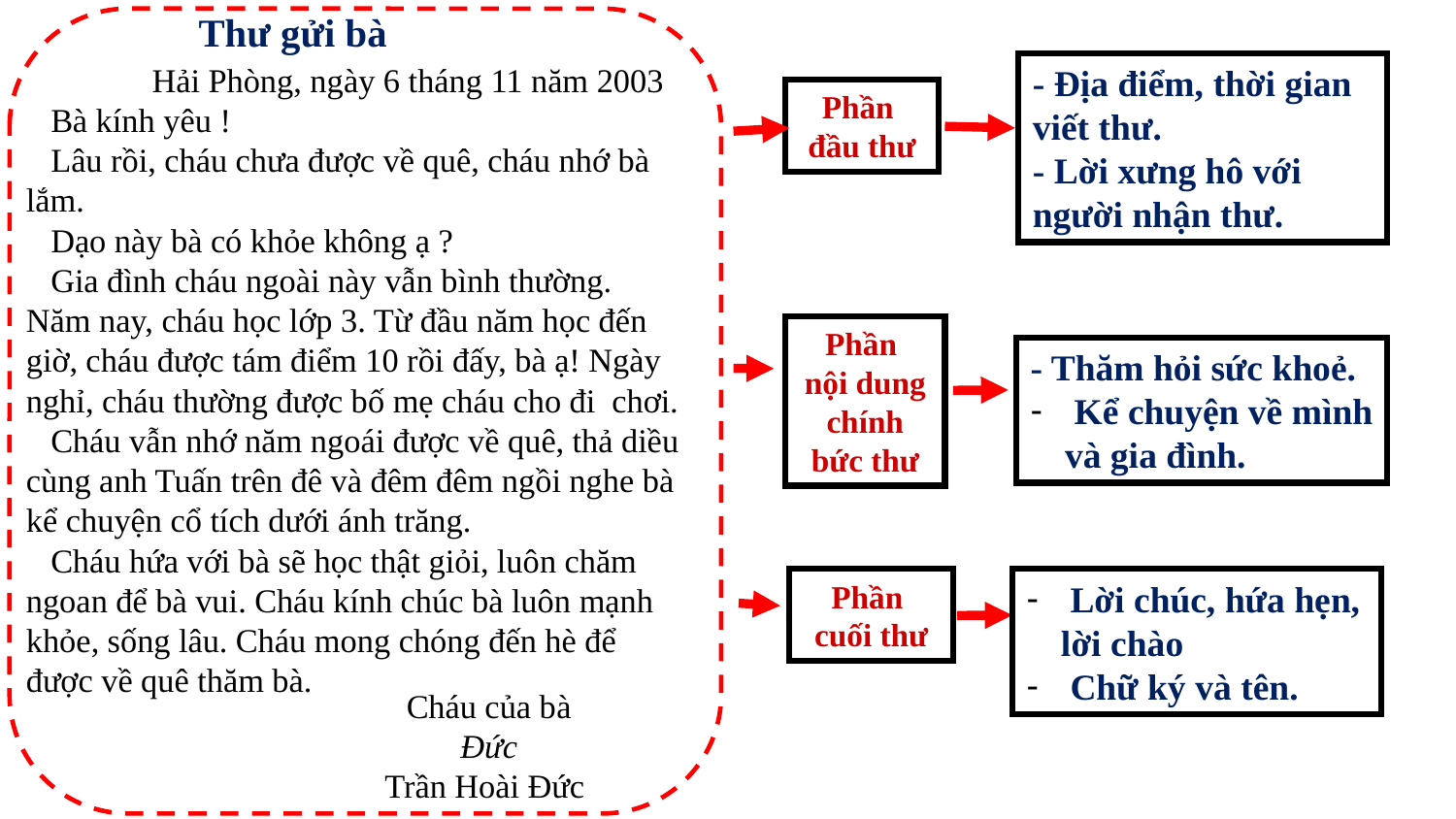

Thư gửi bà

              Hải Phòng, ngày 6 tháng 11 năm 2003
   Bà kính yêu !
   Lâu rồi, cháu chưa được về quê, cháu nhớ bà lắm.
   Dạo này bà có khỏe không ạ ?
   Gia đình cháu ngoài này vẫn bình thường. Năm nay, cháu học lớp 3. Từ đầu năm học đến giờ, cháu được tám điểm 10 rồi đấy, bà ạ! Ngày nghỉ, cháu thường được bố mẹ cháu cho đi  chơi.
   Cháu vẫn nhớ năm ngoái được về quê, thả diều cùng anh Tuấn trên đê và đêm đêm ngồi nghe bà kể chuyện cổ tích dưới ánh trăng.
   Cháu hứa với bà sẽ học thật giỏi, luôn chăm ngoan để bà vui. Cháu kính chúc bà luôn mạnh khỏe, sống lâu. Cháu mong chóng đến hè để được về quê thăm bà.
- Địa điểm, thời gian viết thư.
- Lời xưng hô với người nhận thư.
Phần
đầu thư

Phần
nội dung chính bức thư
- Thăm hỏi sức khoẻ.
 Kể chuyện về mình và gia đình.

Phần
cuối thư
 Lời chúc, hứa hẹn, lời chào
 Chữ ký và tên.

Cháu của bà
 Đức
Trần Hoài Đức